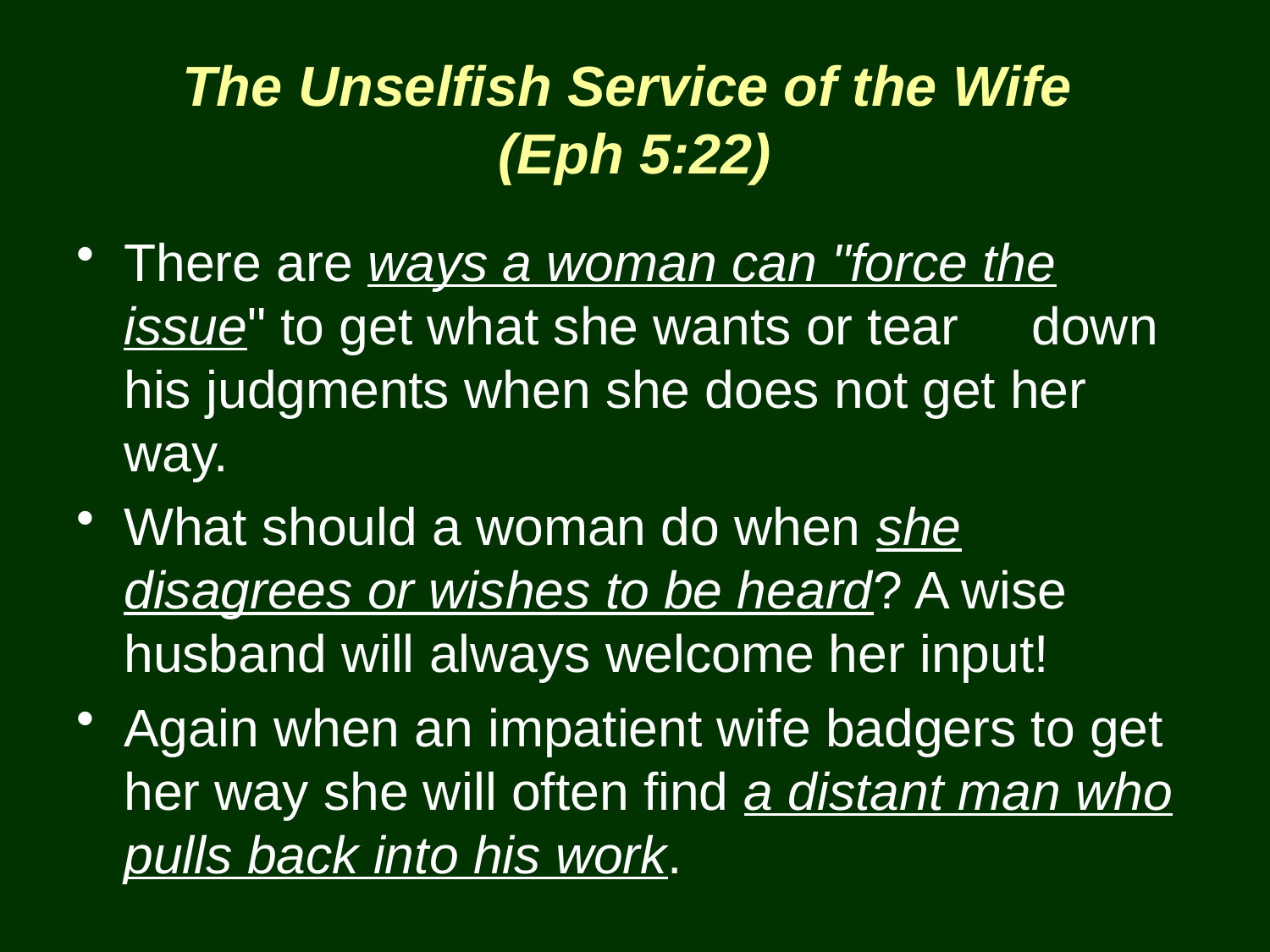

The Unselfish Service of the Wife
(Eph 5:22)
There are ways a woman can "force the issue" to get what she wants or tear     down his judgments when she does not get her way.
What should a woman do when she disagrees or wishes to be heard? A wise     husband will always welcome her input!
Again when an impatient wife badgers to get her way she will often find a distant man who pulls back into his work.